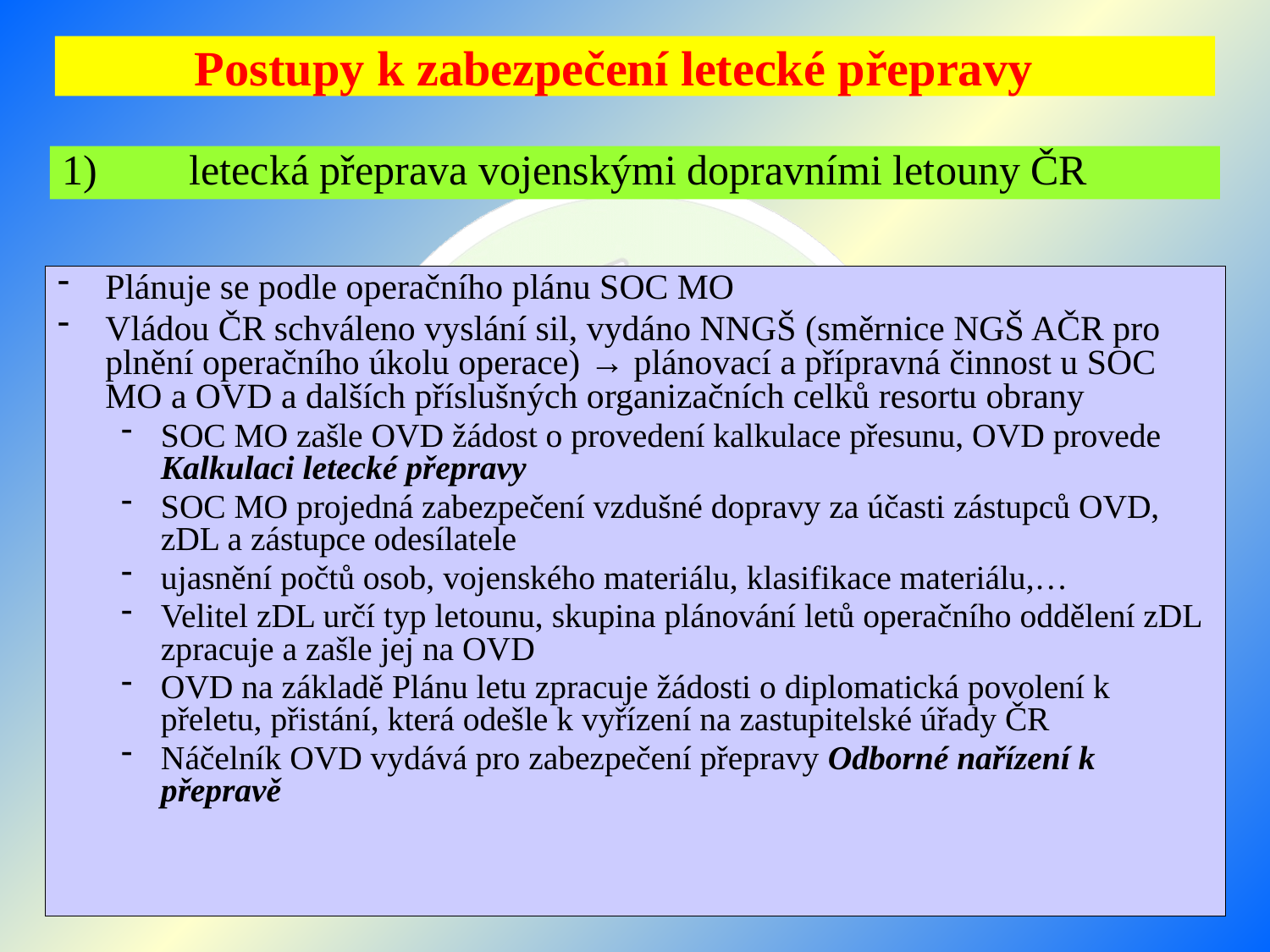

# Postupy k zabezpečení letecké přepravy
1)	letecká přeprava vojenskými dopravními letouny ČR
Plánuje se podle operačního plánu SOC MO
Vládou ČR schváleno vyslání sil, vydáno NNGŠ (směrnice NGŠ AČR pro plnění operačního úkolu operace) → plánovací a přípravná činnost u SOC MO a OVD a dalších příslušných organizačních celků resortu obrany
SOC MO zašle OVD žádost o provedení kalkulace přesunu, OVD provede Kalkulaci letecké přepravy
SOC MO projedná zabezpečení vzdušné dopravy za účasti zástupců OVD, zDL a zástupce odesílatele
ujasnění počtů osob, vojenského materiálu, klasifikace materiálu,…
Velitel zDL určí typ letounu, skupina plánování letů operačního oddělení zDL zpracuje a zašle jej na OVD
OVD na základě Plánu letu zpracuje žádosti o diplomatická povolení k přeletu, přistání, která odešle k vyřízení na zastupitelské úřady ČR
Náčelník OVD vydává pro zabezpečení přepravy Odborné nařízení k přepravě